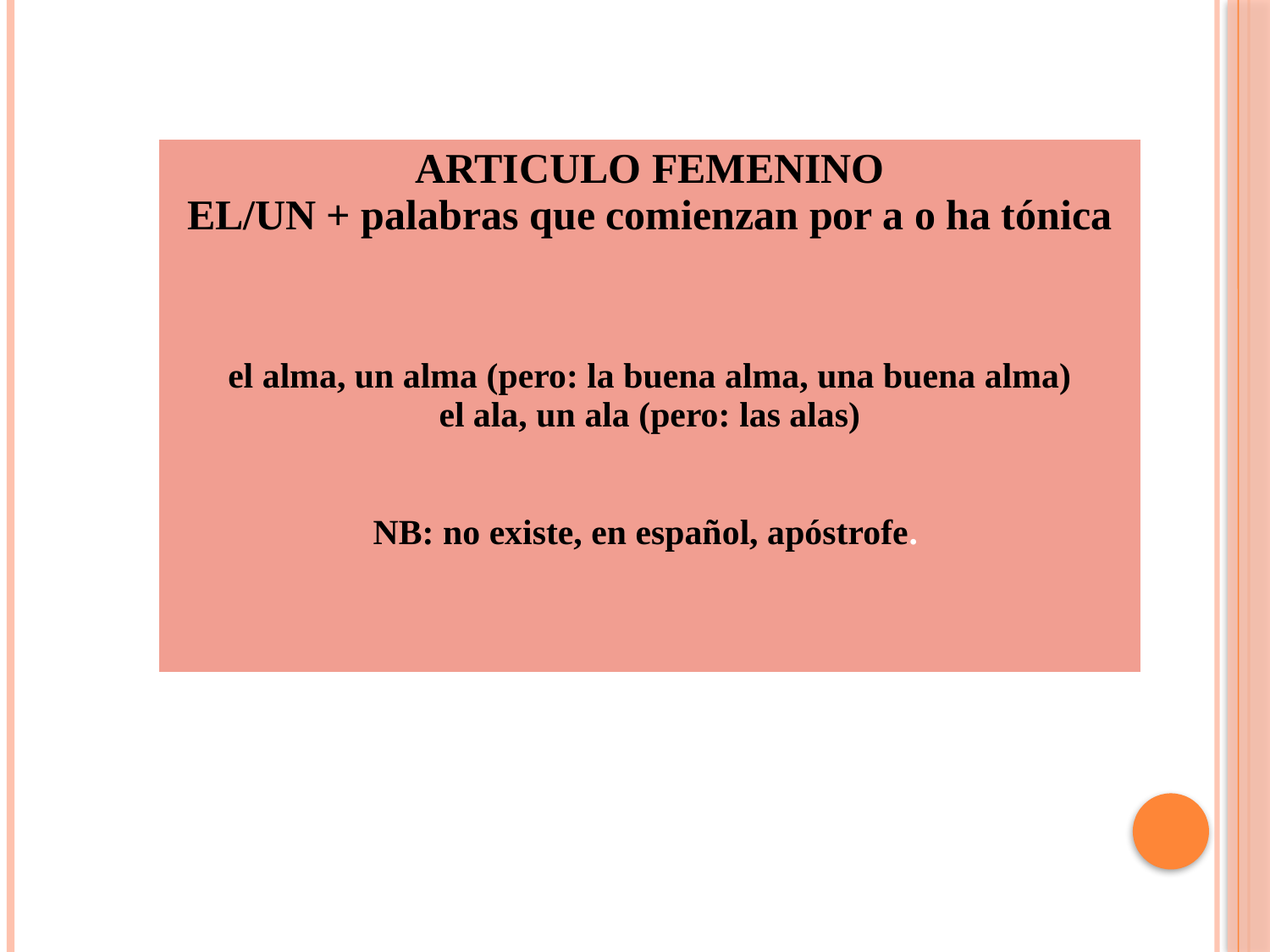

| ARTICULO FEMENINO EL/UN + palabras que comienzan por a o ha tónica el alma, un alma (pero: la buena alma, una buena alma) el ala, un ala (pero: las alas) NB: no existe, en español, apóstrofe. |
| --- |